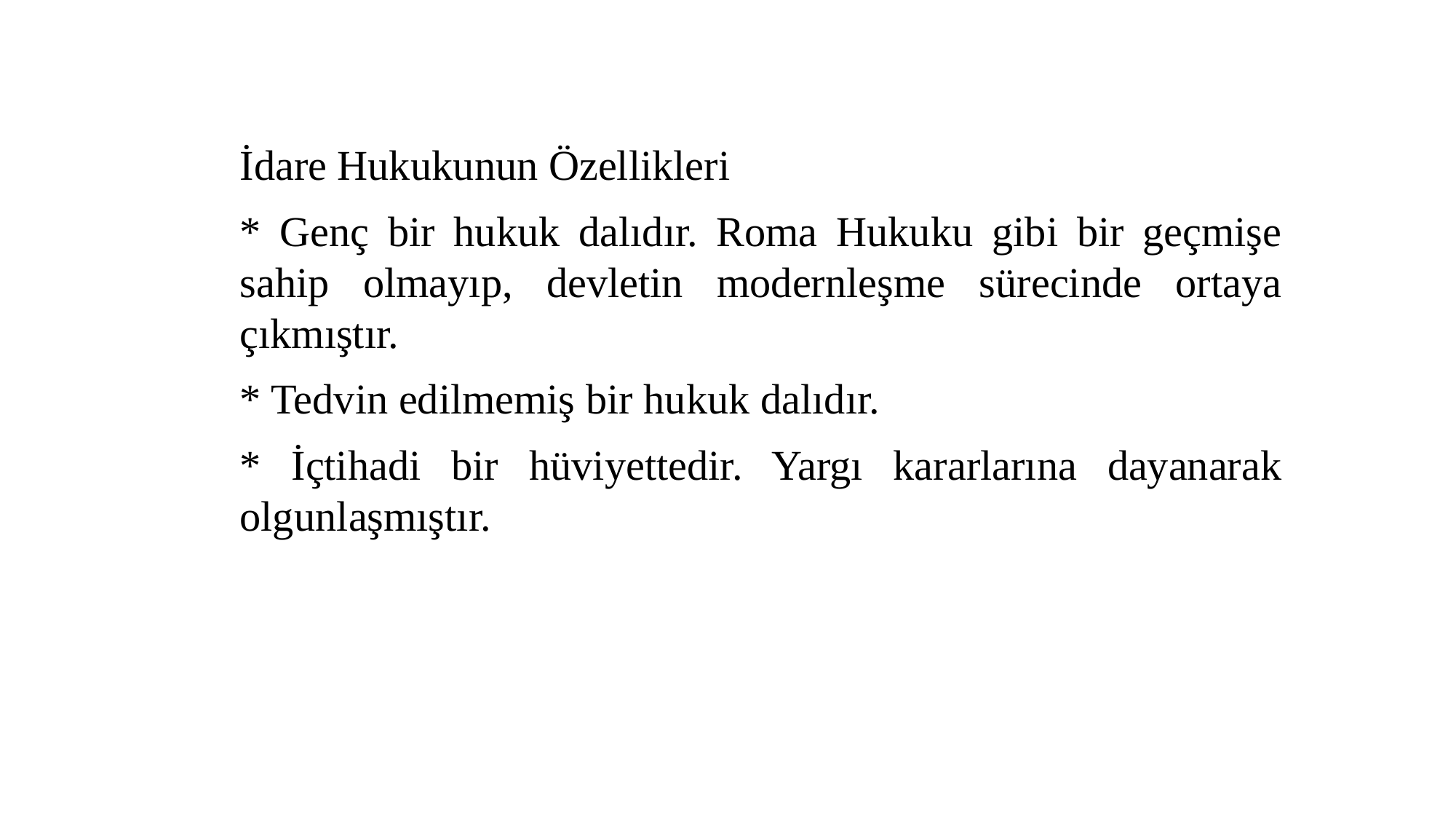

#
İdare Hukukunun Özellikleri
* Genç bir hukuk dalıdır. Roma Hukuku gibi bir geçmişe sahip olmayıp, devletin modernleşme sürecinde ortaya çıkmıştır.
* Tedvin edilmemiş bir hukuk dalıdır.
* İçtihadi bir hüviyettedir. Yargı kararlarına dayanarak olgunlaşmıştır.